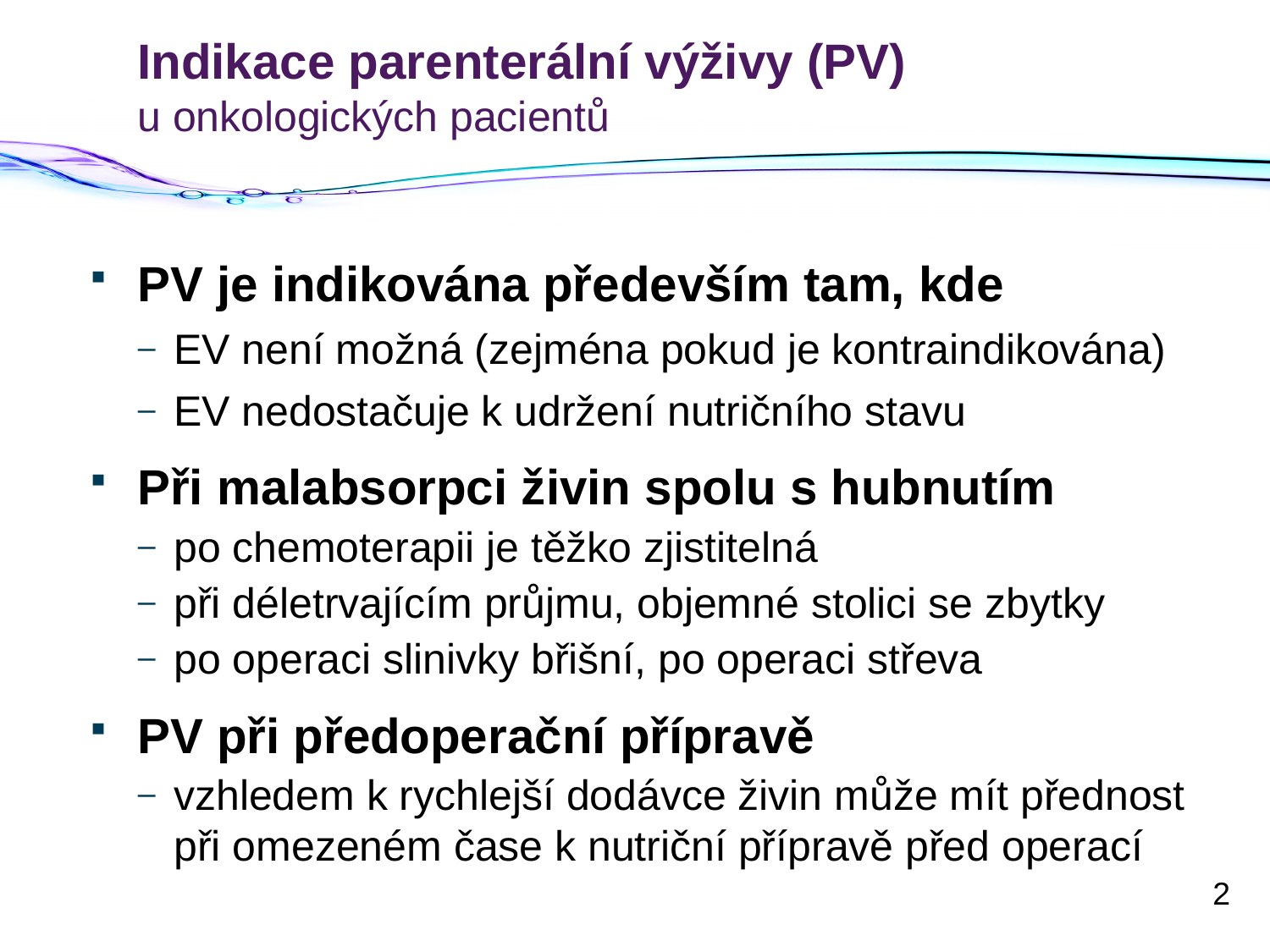

# Indikace parenterální výživy (PV) u onkologických pacientů
PV je indikována především tam, kde
EV není možná (zejména pokud je kontraindikována)
EV nedostačuje k udržení nutričního stavu
Při malabsorpci živin spolu s hubnutím
po chemoterapii je těžko zjistitelná
při déletrvajícím průjmu, objemné stolici se zbytky
po operaci slinivky břišní, po operaci střeva
PV při předoperační přípravě
vzhledem k rychlejší dodávce živin může mít přednost při omezeném čase k nutriční přípravě před operací
2